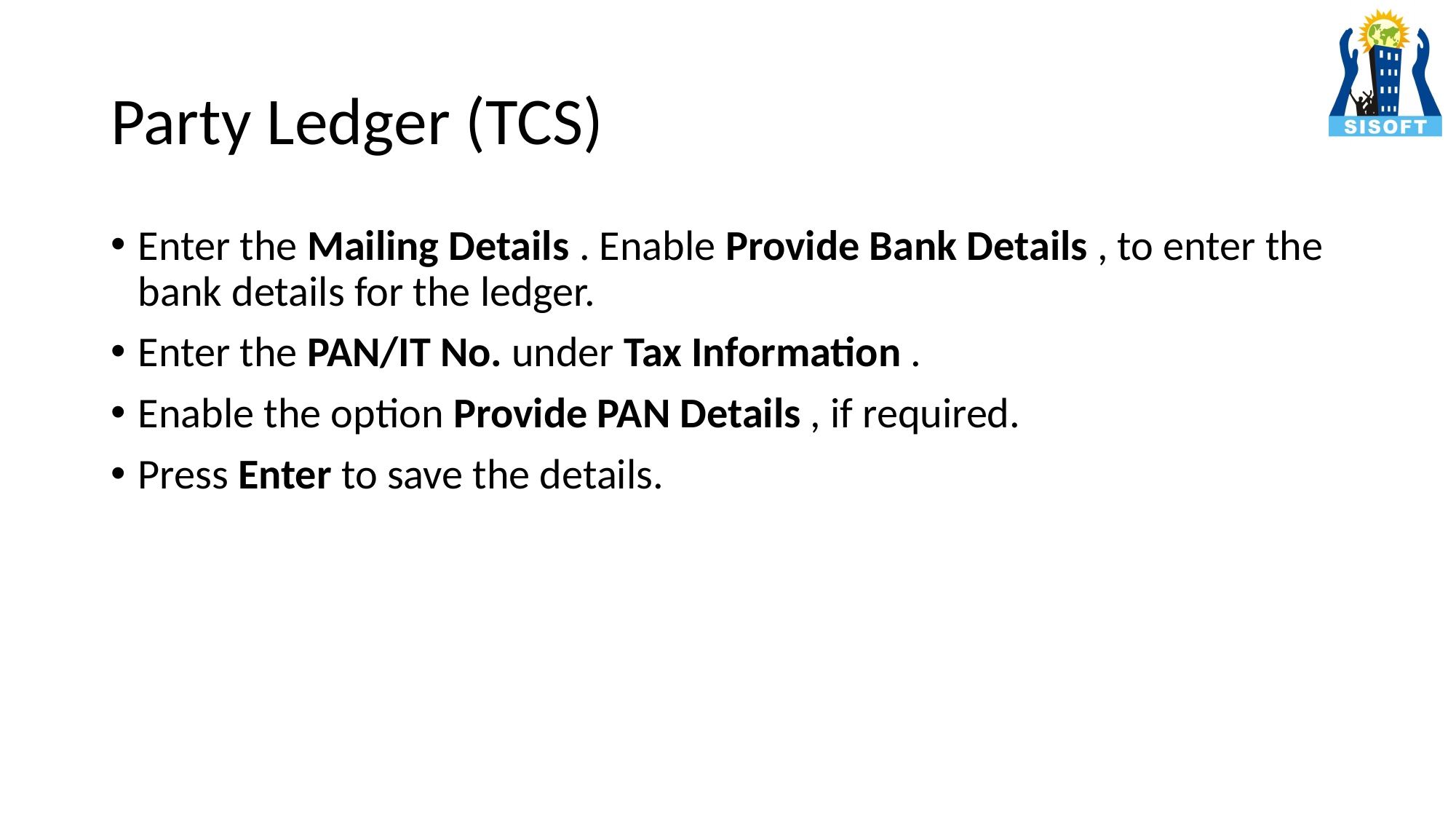

# Party Ledger (TCS)
Enter the Mailing Details . Enable Provide Bank Details , to enter the bank details for the ledger.
Enter the PAN/IT No. under Tax Information .
Enable the option Provide PAN Details , if required.
Press Enter to save the details.